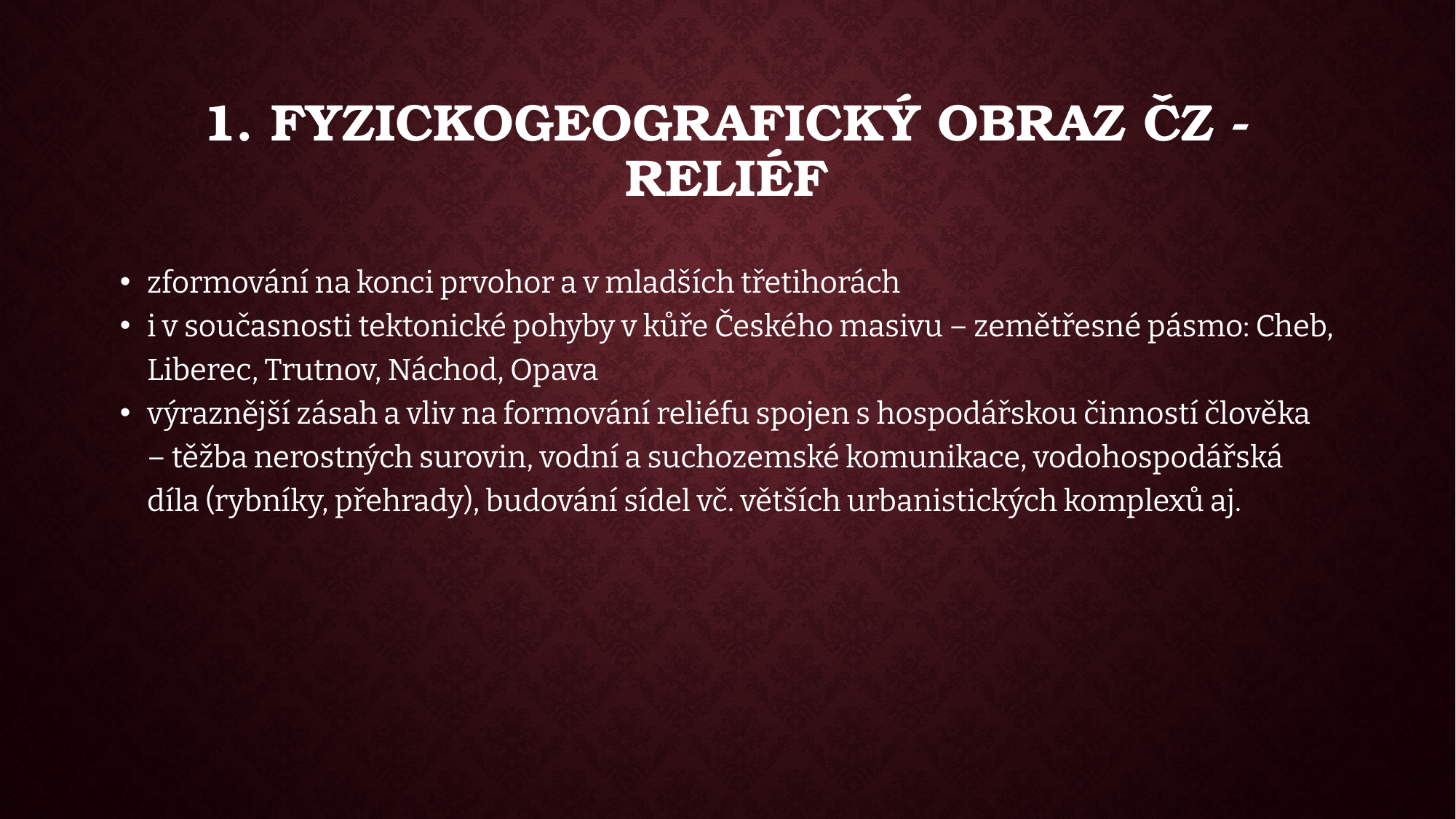

1. Fyzickogeografický obraz ČZ - reliéf
zformování na konci prvohor a v mladších třetihorách
i v současnosti tektonické pohyby v kůře Českého masivu – zemětřesné pásmo: Cheb, Liberec, Trutnov, Náchod, Opava
výraznější zásah a vliv na formování reliéfu spojen s hospodářskou činností člověka – těžba nerostných surovin, vodní a suchozemské komunikace, vodohospodářská díla (rybníky, přehrady), budování sídel vč. větších urbanistických komplexů aj.